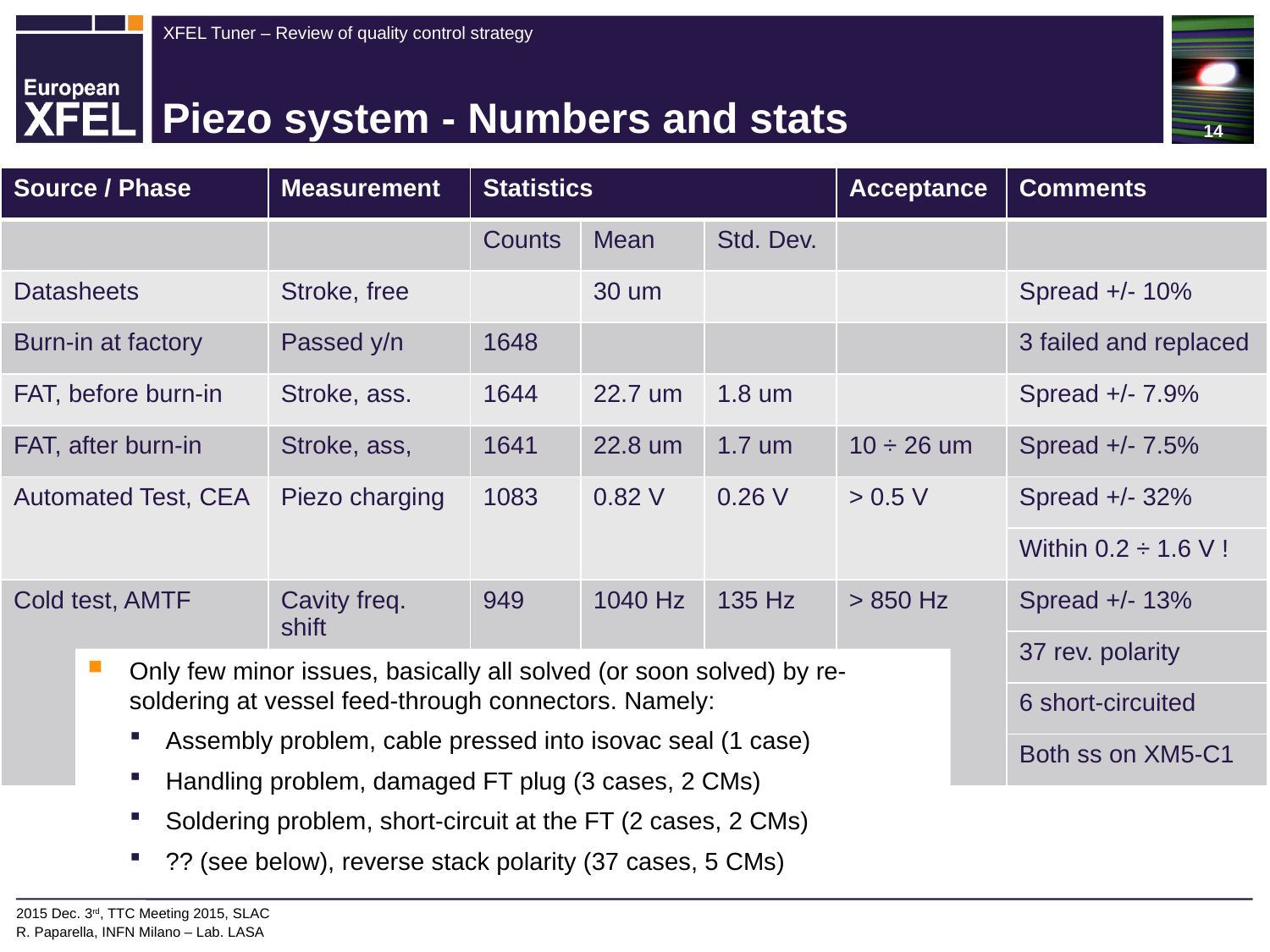

# Piezo system - Numbers and stats
| Source / Phase | Measurement | Statistics |  |  | Acceptance | Comments |
| --- | --- | --- | --- | --- | --- | --- |
|  |  | Counts | Mean | Std. Dev. |  |  |
| Datasheets | Stroke, free |  | 30 um |  |  | Spread +/- 10% |
| Burn-in at factory | Passed y/n | 1648 |  |  |  | 3 failed and replaced |
| FAT, before burn-in | Stroke, ass. | 1644 | 22.7 um | 1.8 um |  | Spread +/- 7.9% |
| FAT, after burn-in | Stroke, ass, | 1641 | 22.8 um | 1.7 um | 10 ÷ 26 um | Spread +/- 7.5% |
| Automated Test, CEA | Piezo charging | 1083 | 0.82 V | 0.26 V | > 0.5 V | Spread +/- 32% |
|  |  |  |  |  |  | Within 0.2 ÷ 1.6 V ! |
| Cold test, AMTF | Cavity freq. shift | 949 | 1040 Hz | 135 Hz | > 850 Hz | Spread +/- 13% |
|  |  |  |  |  |  | 37 rev. polarity |
|  |  |  |  |  |  | 6 short-circuited |
|  |  |  |  |  |  | Both ss on XM5-C1 |
Only few minor issues, basically all solved (or soon solved) by re-soldering at vessel feed-through connectors. Namely:
Assembly problem, cable pressed into isovac seal (1 case)
Handling problem, damaged FT plug (3 cases, 2 CMs)
Soldering problem, short-circuit at the FT (2 cases, 2 CMs)
?? (see below), reverse stack polarity (37 cases, 5 CMs)